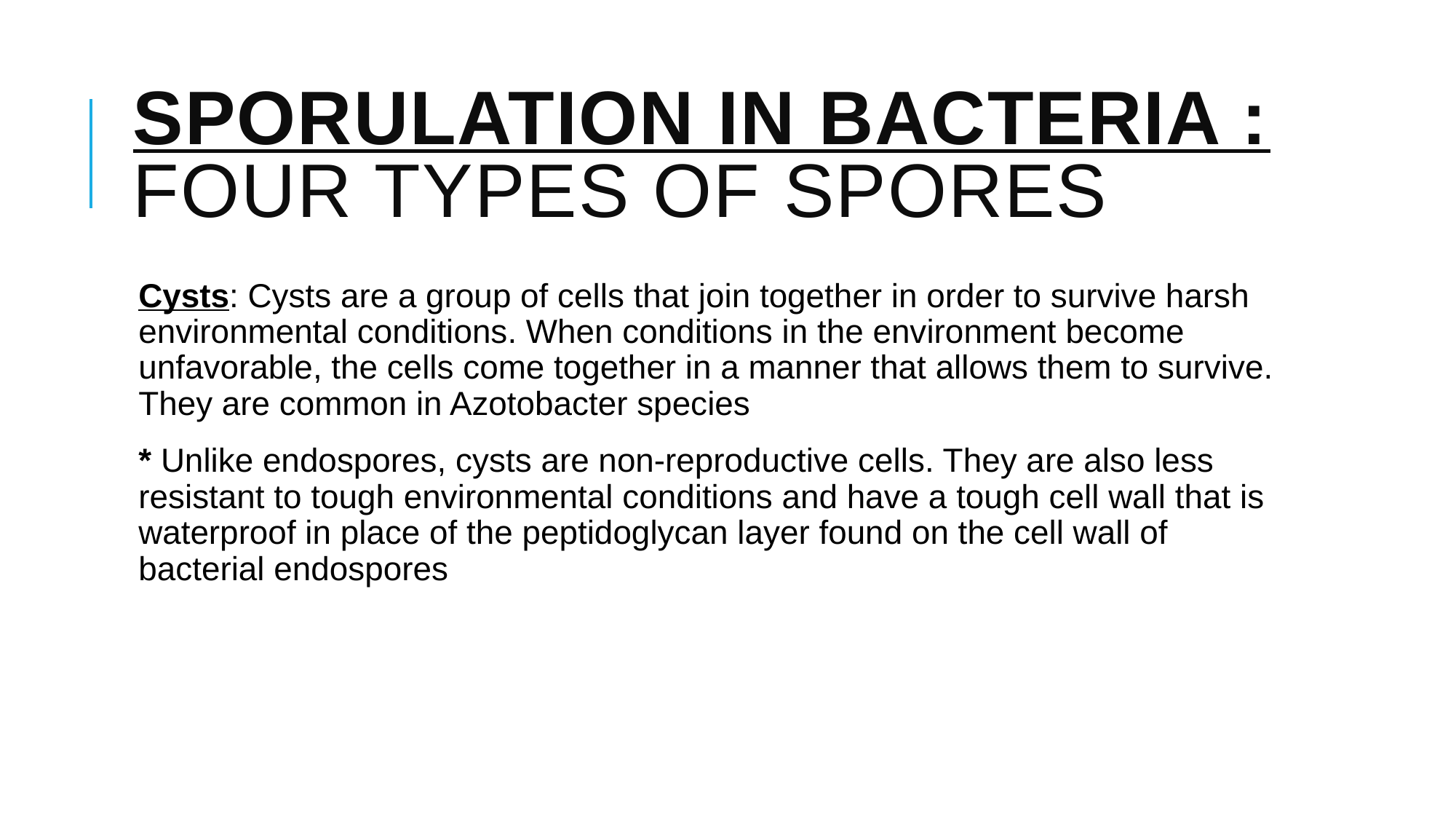

# Sporulation in Bacteria : four types of spores
Cysts: Cysts are a group of cells that join together in order to survive harsh environmental conditions. When conditions in the environment become unfavorable, the cells come together in a manner that allows them to survive. They are common in Azotobacter species
* Unlike endospores, cysts are non-reproductive cells. They are also less resistant to tough environmental conditions and have a tough cell wall that is waterproof in place of the peptidoglycan layer found on the cell wall of bacterial endospores